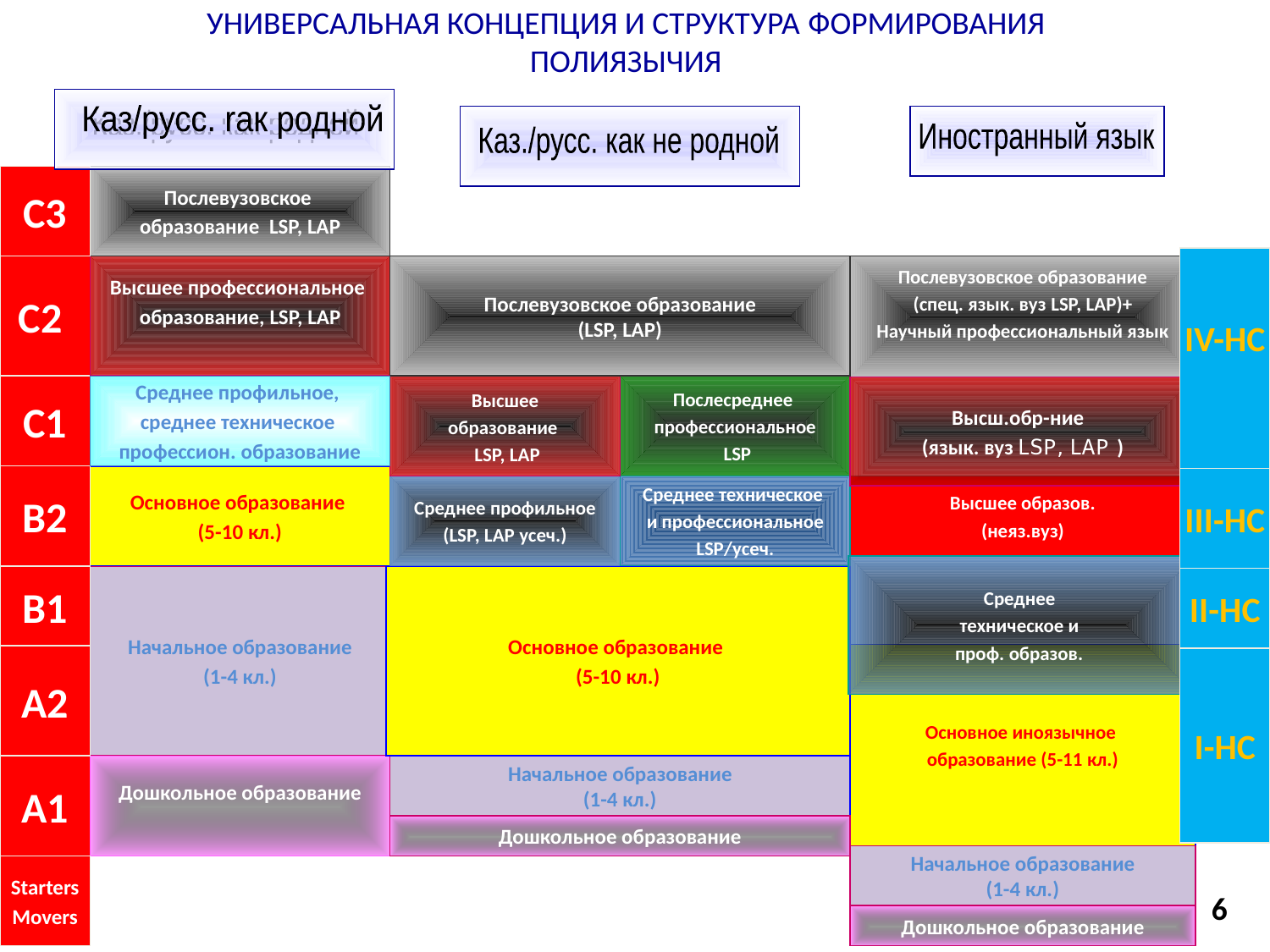

УНИВЕРСАЛЬНАЯ КОНЦЕПЦИЯ И СТРУКТУРА ФОРМИРОВАНИЯ ПОЛИЯЗЫЧИЯ

Каз/русс. rак родной

Каз./русс. как родной
Иностранный язык
Каз./русс. как не родной
С3
Послевузовское
образование  LSP, LAP
IV-НС

Высшее профессиональное
образование, LSP, LAP

С2
Послевузовское образование
(LSP, LAP)
Послевузовское образование
(спец. язык. вуз LSP, LAP)+
Научный профессиональный язык

Высшее
образование
 LSP, LAP

Послесреднее
профессиональное
 LSP
С1
Среднее профильное,
среднее техническое
профессион. образование
Высш.обр-ние
(язык. вуз LSP, LAP )
В2
Основное образование
(5-10 кл.)

III-НС

Высшее образов.
(неяз.вуз)
Среднее профильное
(LSP, LAP усеч.)
Среднее техническое
и профессиональное
LSP/усеч.
Среднее
техническое и
проф. образов.
В1
Начальное образование
(1-4 кл.)
Основное образование
(5-10 кл.)
II-НС
Основное иноязычное
образование (5-11 кл.)
А2
I-НС
А1
Дошкольное образование

Начальное образование
(1-4 кл.)
Дошкольное образование

Начальное образование
(1-4 кл.)

Starters
Movers
6
Дошкольное образование